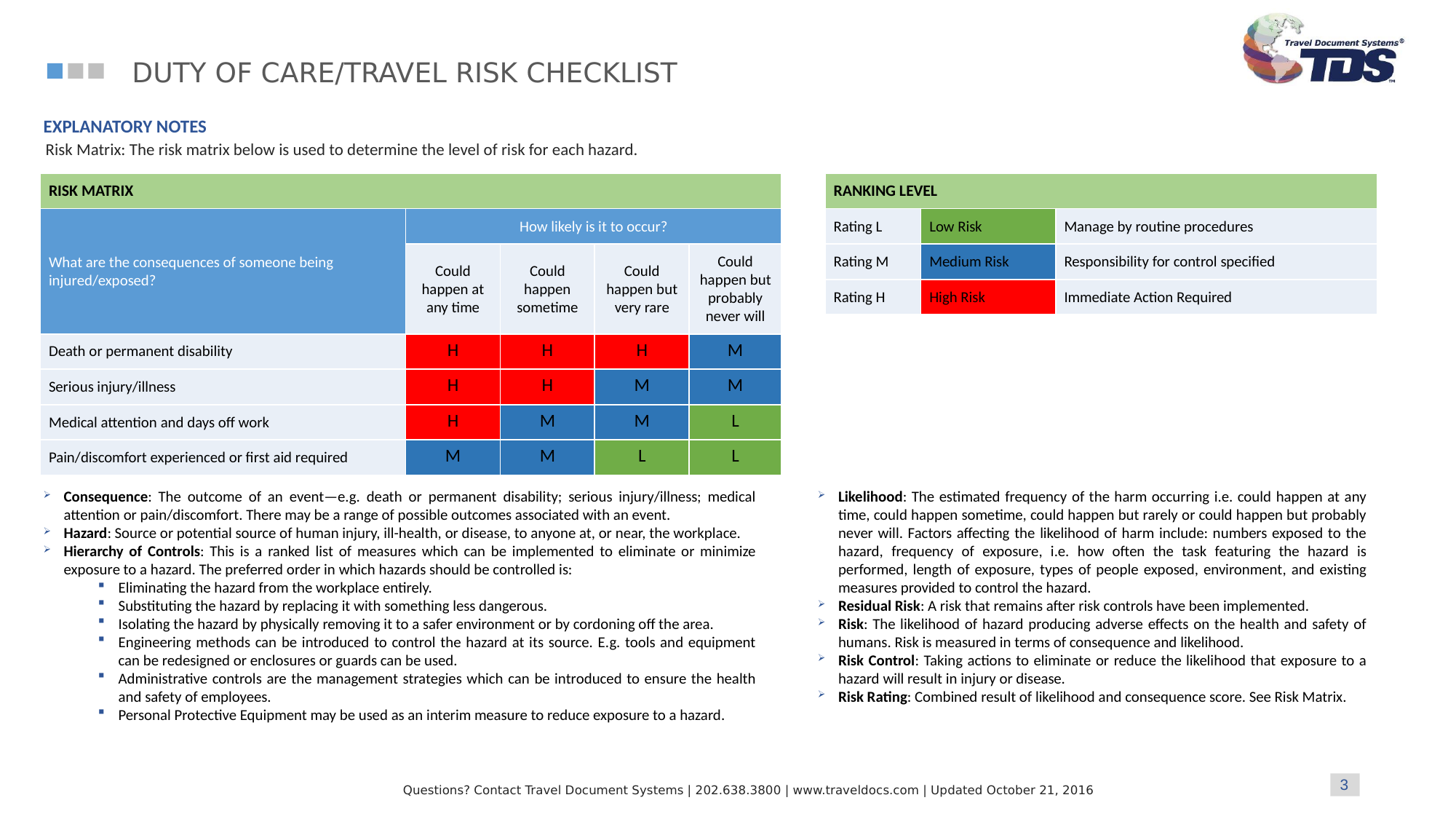

Explanatory notes
Risk Matrix: The risk matrix below is used to determine the level of risk for each hazard.
| RISK MATRIX |  |  |  |  |
| --- | --- | --- | --- | --- |
| What are the consequences of someone being injured/exposed? | How likely is it to occur? |  |  |  |
|  | Could happen at any time | Could happen sometime | Could happen but very rare | Could happen but probably never will |
| Death or permanent disability | H | H | H | M |
| Serious injury/illness | H | H | M | M |
| Medical attention and days off work | H | M | M | L |
| Pain/discomfort experienced or first aid required | M | M | L | L |
| RANKING LEVEL |  |  |
| --- | --- | --- |
| Rating L | Low Risk | Manage by routine procedures |
| Rating M | Medium Risk | Responsibility for control specified |
| Rating H | High Risk | Immediate Action Required |

Consequence: The outcome of an event—e.g. death or permanent disability; serious injury/illness; medical attention or pain/discomfort. There may be a range of possible outcomes associated with an event.
Hazard: Source or potential source of human injury, ill-health, or disease, to anyone at, or near, the workplace.
Hierarchy of Controls: This is a ranked list of measures which can be implemented to eliminate or minimize exposure to a hazard. The preferred order in which hazards should be controlled is:
Eliminating the hazard from the workplace entirely.
Substituting the hazard by replacing it with something less dangerous.
Isolating the hazard by physically removing it to a safer environment or by cordoning off the area.
Engineering methods can be introduced to control the hazard at its source. E.g. tools and equipment can be redesigned or enclosures or guards can be used.
Administrative controls are the management strategies which can be introduced to ensure the health and safety of employees.
Personal Protective Equipment may be used as an interim measure to reduce exposure to a hazard.
Likelihood: The estimated frequency of the harm occurring i.e. could happen at any time, could happen sometime, could happen but rarely or could happen but probably never will. Factors affecting the likelihood of harm include: numbers exposed to the hazard, frequency of exposure, i.e. how often the task featuring the hazard is performed, length of exposure, types of people exposed, environment, and existing measures provided to control the hazard.
Residual Risk: A risk that remains after risk controls have been implemented.
Risk: The likelihood of hazard producing adverse effects on the health and safety of humans. Risk is measured in terms of consequence and likelihood.
Risk Control: Taking actions to eliminate or reduce the likelihood that exposure to a hazard will result in injury or disease.
Risk Rating: Combined result of likelihood and consequence score. See Risk Matrix.

3